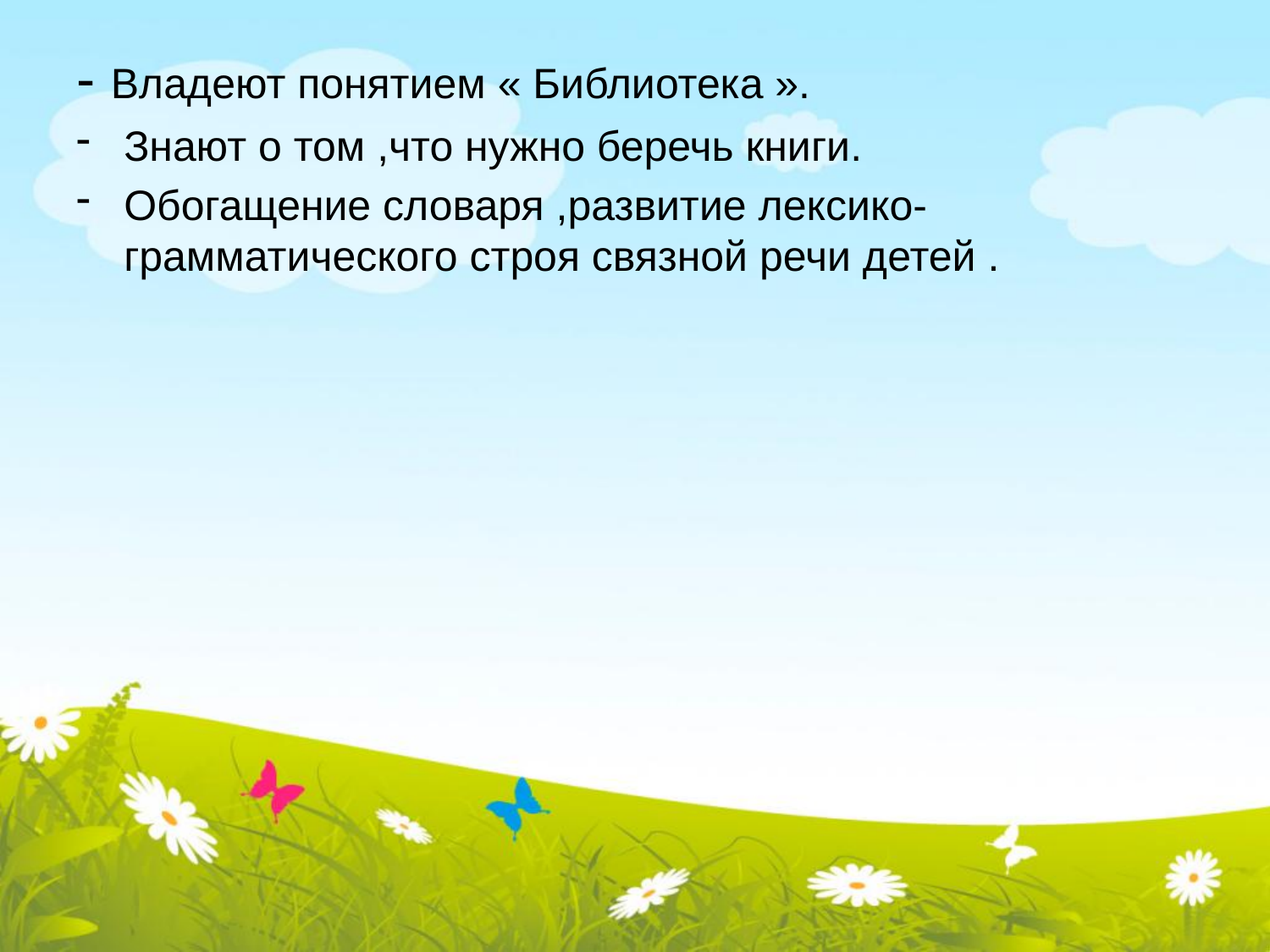

- Владеют понятием « Библиотека ».
Знают о том ,что нужно беречь книги.
Обогащение словаря ,развитие лексико-грамматического строя связной речи детей .